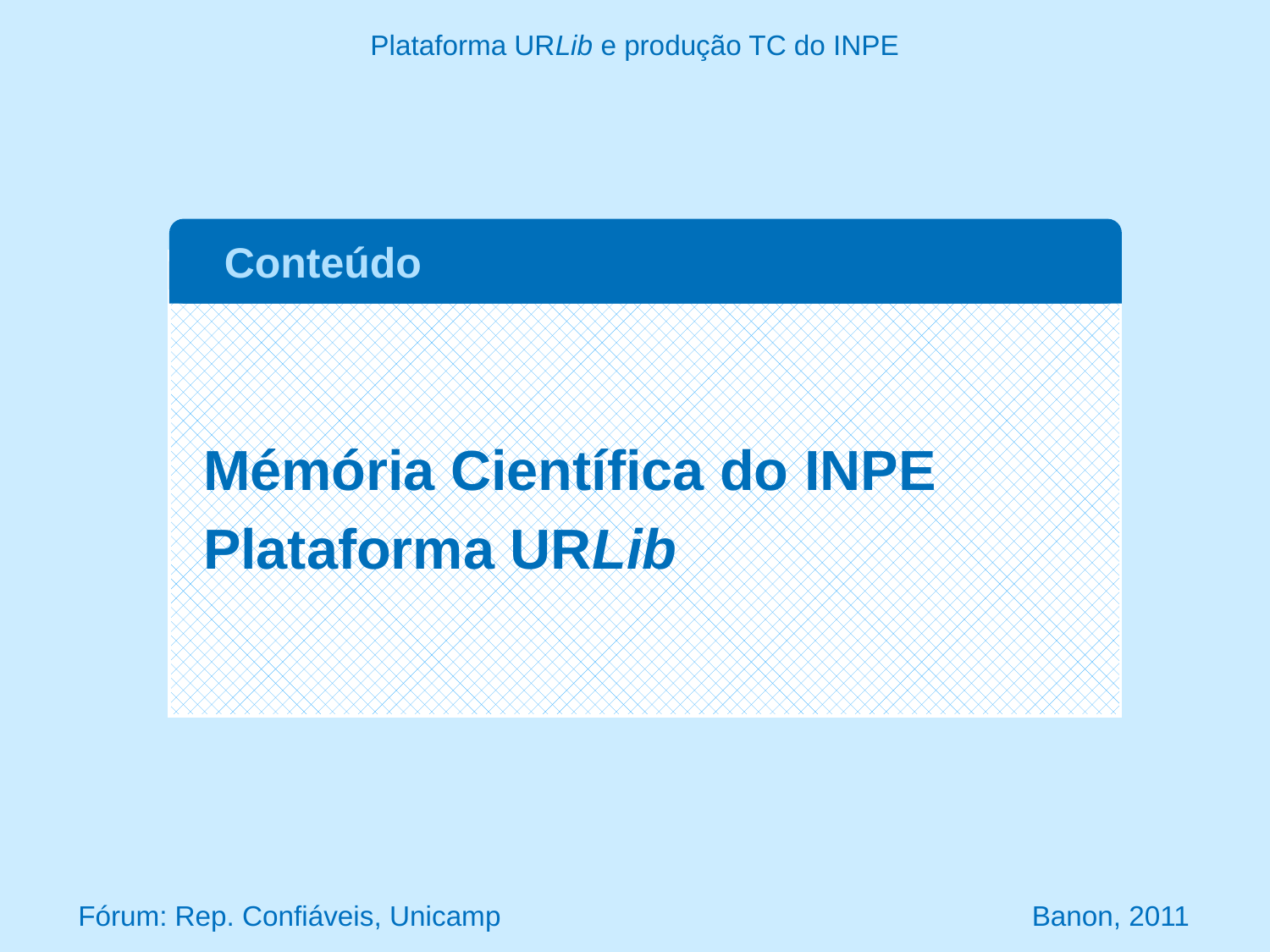

Plataforma URLib e produção TC do INPE

   Conteúdo

Mémória Científica do INPE
Plataforma URLib
Fórum: Rep. Confiáveis, Unicamp                                                                    Banon, 2011